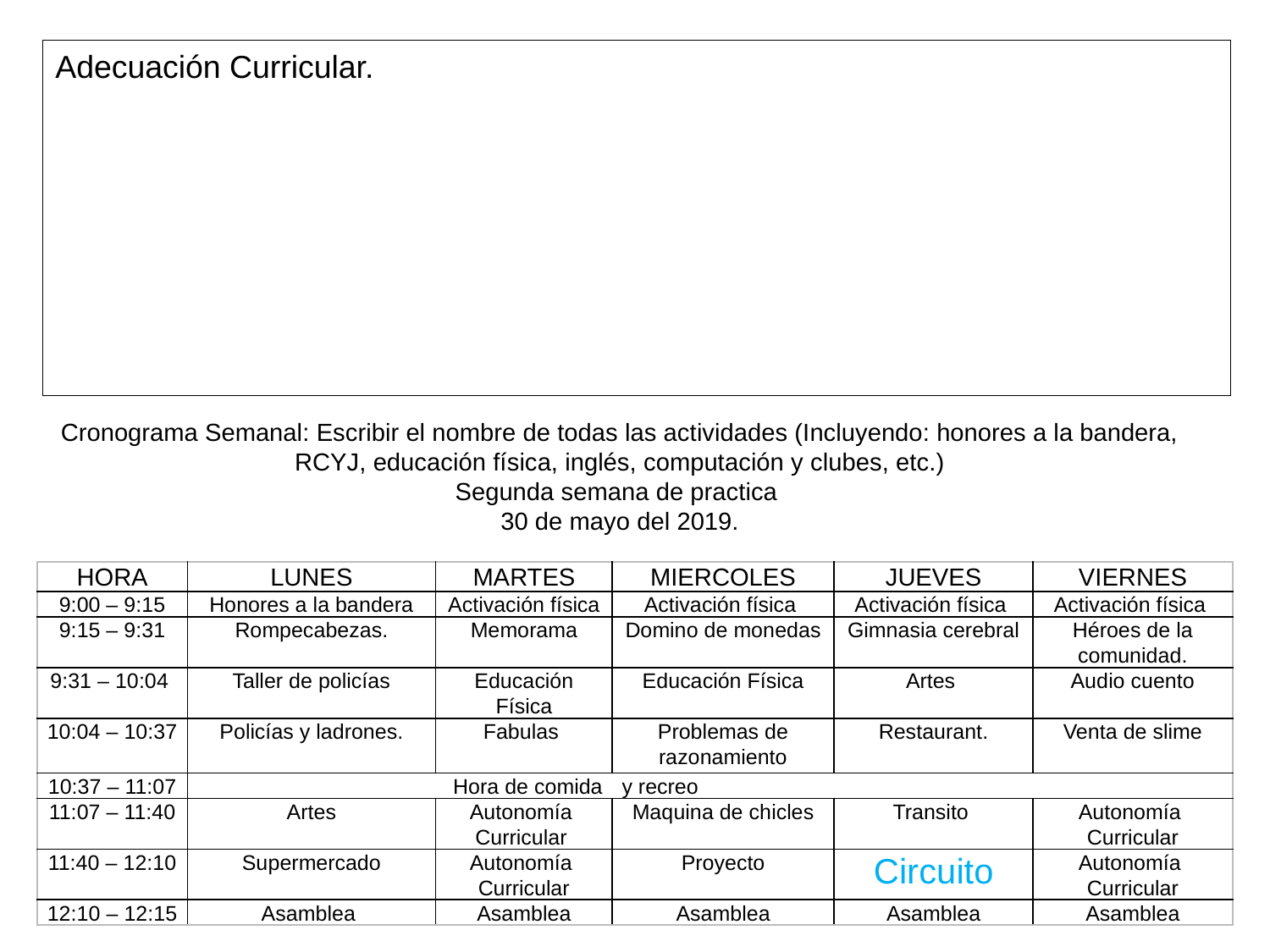

Adecuación Curricular.

Cronograma Semanal: Escribir el nombre de todas las actividades (Incluyendo: honores a la bandera, RCYJ, educación física, inglés, computación y clubes, etc.)
Segunda semana de practica
30 de mayo del 2019.
| HORA | LUNES | MARTES | MIERCOLES | JUEVES | VIERNES |
| --- | --- | --- | --- | --- | --- |
| 9:00 – 9:15 | Honores a la bandera | Activación física | Activación física | Activación física | Activación física |
| 9:15 – 9:31 | Rompecabezas. | Memorama | Domino de monedas | Gimnasia cerebral | Héroes de la comunidad. |
| 9:31 – 10:04 | Taller de policías | Educación Física | Educación Física | Artes | Audio cuento |
| 10:04 – 10:37 | Policías y ladrones. | Fabulas | Problemas de razonamiento | Restaurant. | Venta de slime |
| 10:37 – 11:07 |  | Hora de comida | y recreo |  |  |
| 11:07 – 11:40 | Artes | Autonomía Curricular | Maquina de chicles | Transito | Autonomía Curricular |
| 11:40 – 12:10 | Supermercado | Autonomía Curricular | Proyecto | Circuito | Autonomía Curricular |
| 12:10 – 12:15 | Asamblea | Asamblea | Asamblea | Asamblea | Asamblea |